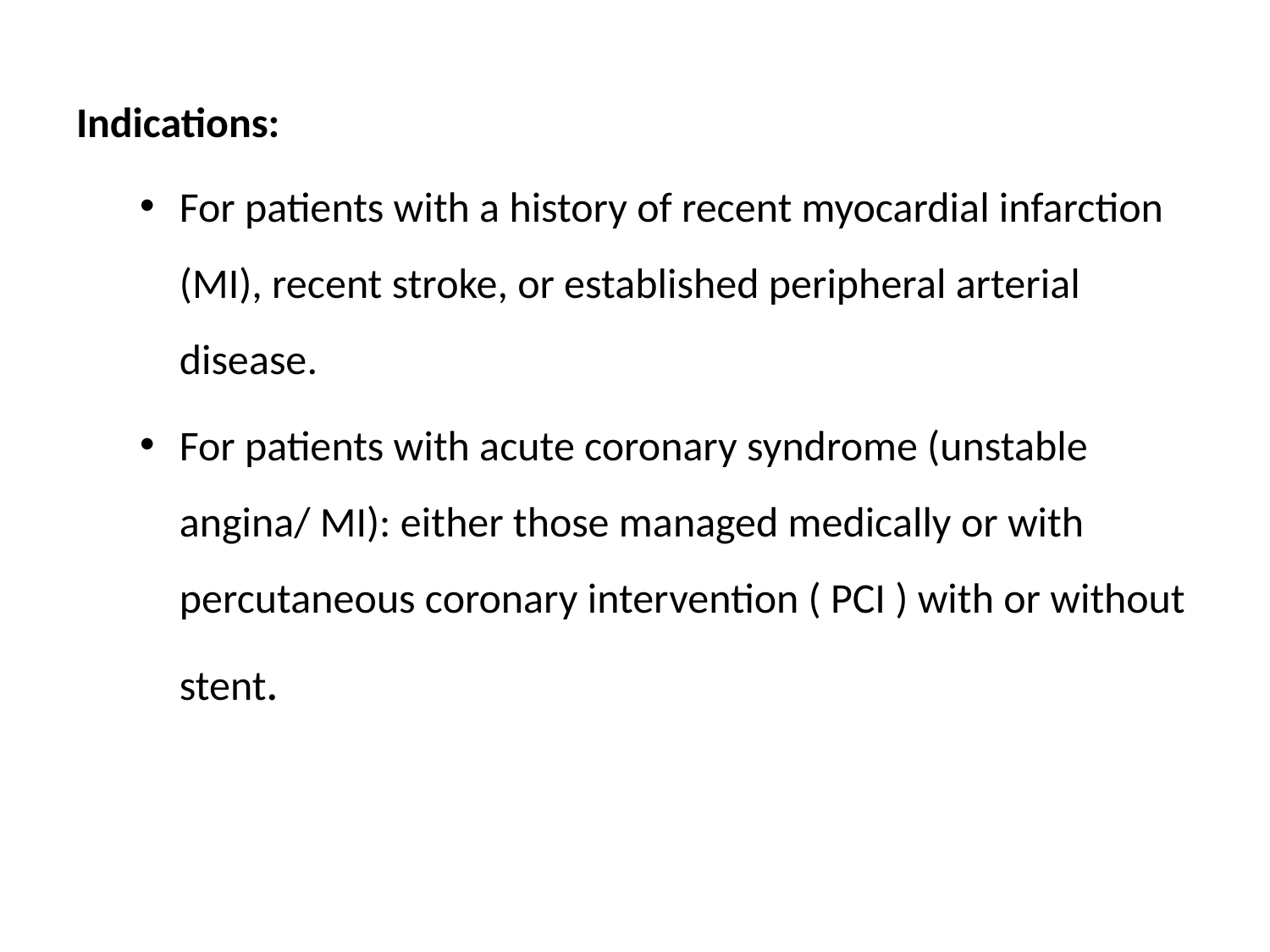

Indications:
For patients with a history of recent myocardial infarction (MI), recent stroke, or established peripheral arterial disease.
For patients with acute coronary syndrome (unstable angina/ MI): either those managed medically or with percutaneous coronary intervention ( PCI ) with or without stent.